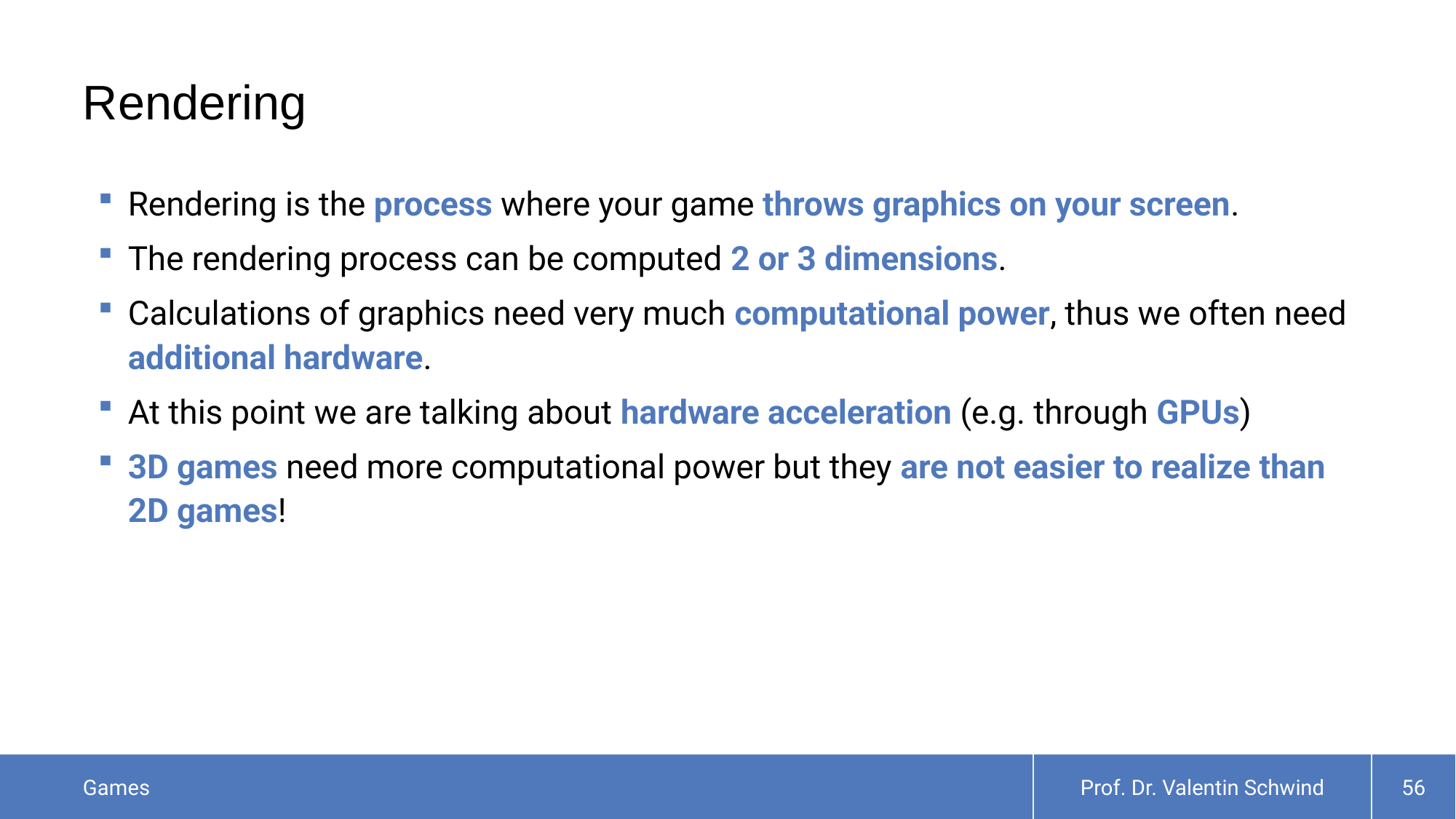

# Rendering
Rendering is the process where your game throws graphics on your screen.
The rendering process can be computed 2 or 3 dimensions.
Calculations of graphics need very much computational power, thus we often need additional hardware.
At this point we are talking about hardware acceleration (e.g. through GPUs)
3D games need more computational power but they are not easier to realize than 2D games!

Games
Prof. Dr. Valentin Schwind
56